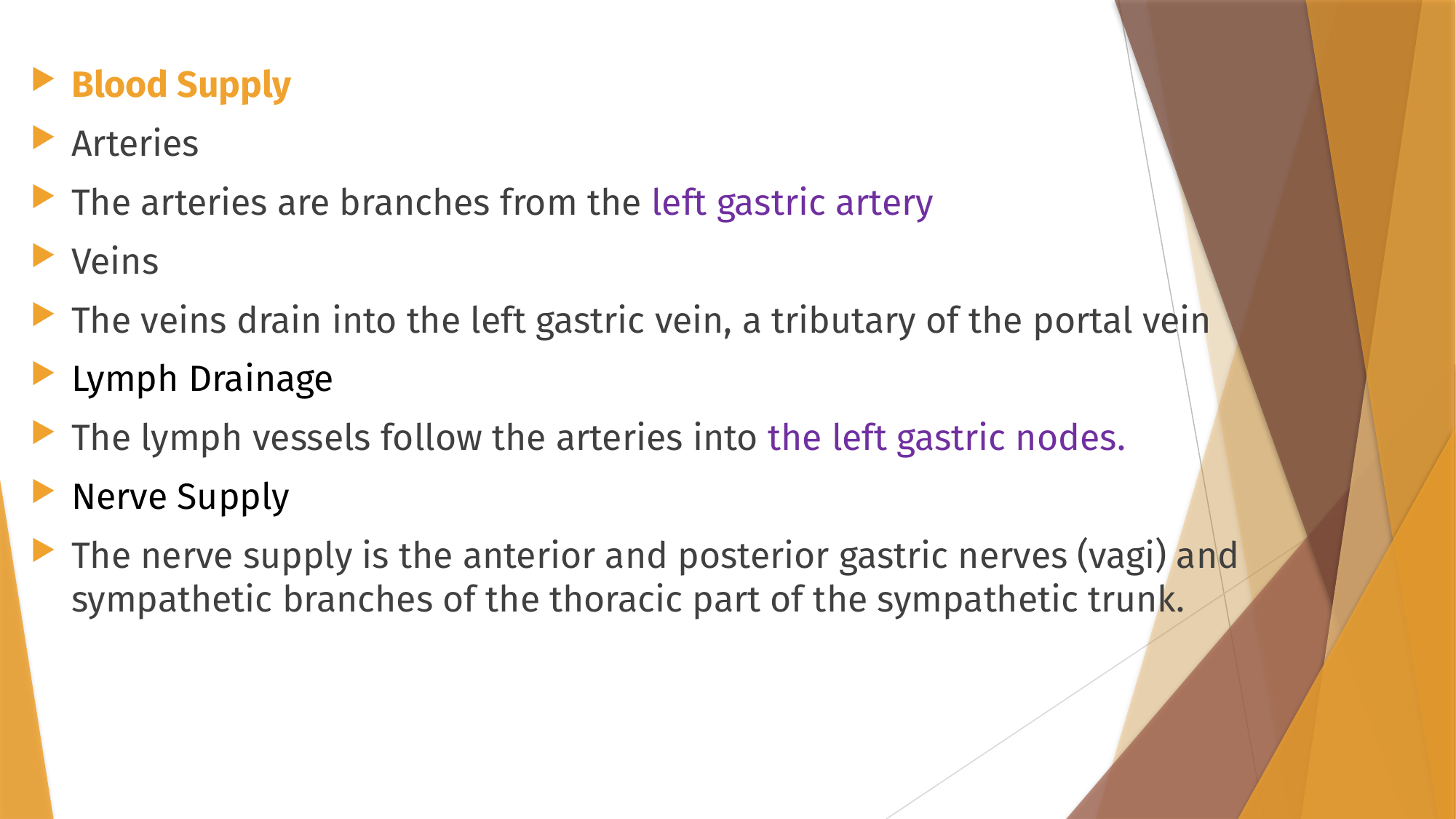

Blood Supply
Arteries
The arteries are branches from the left gastric artery
Veins
The veins drain into the left gastric vein, a tributary of the portal vein
Lymph Drainage
The lymph vessels follow the arteries into the left gastric nodes.
Nerve Supply
The nerve supply is the anterior and posterior gastric nerves (vagi) and sympathetic branches of the thoracic part of the sympathetic trunk.